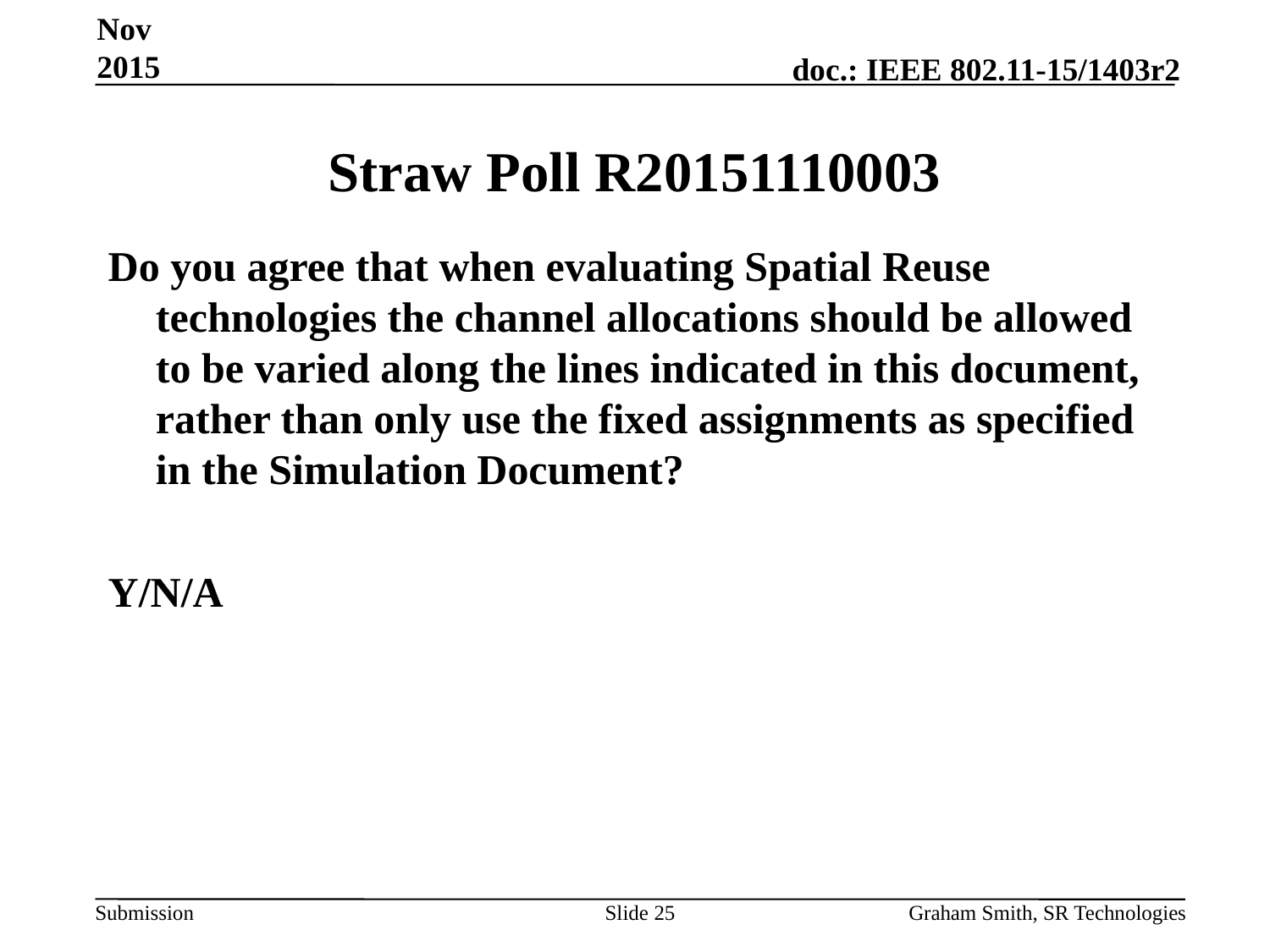

Nov 2015
# Straw Poll R20151110003
Do you agree that when evaluating Spatial Reuse technologies the channel allocations should be allowed to be varied along the lines indicated in this document, rather than only use the fixed assignments as specified in the Simulation Document?

Y/N/A

Slide 25
Graham Smith, SR Technologies